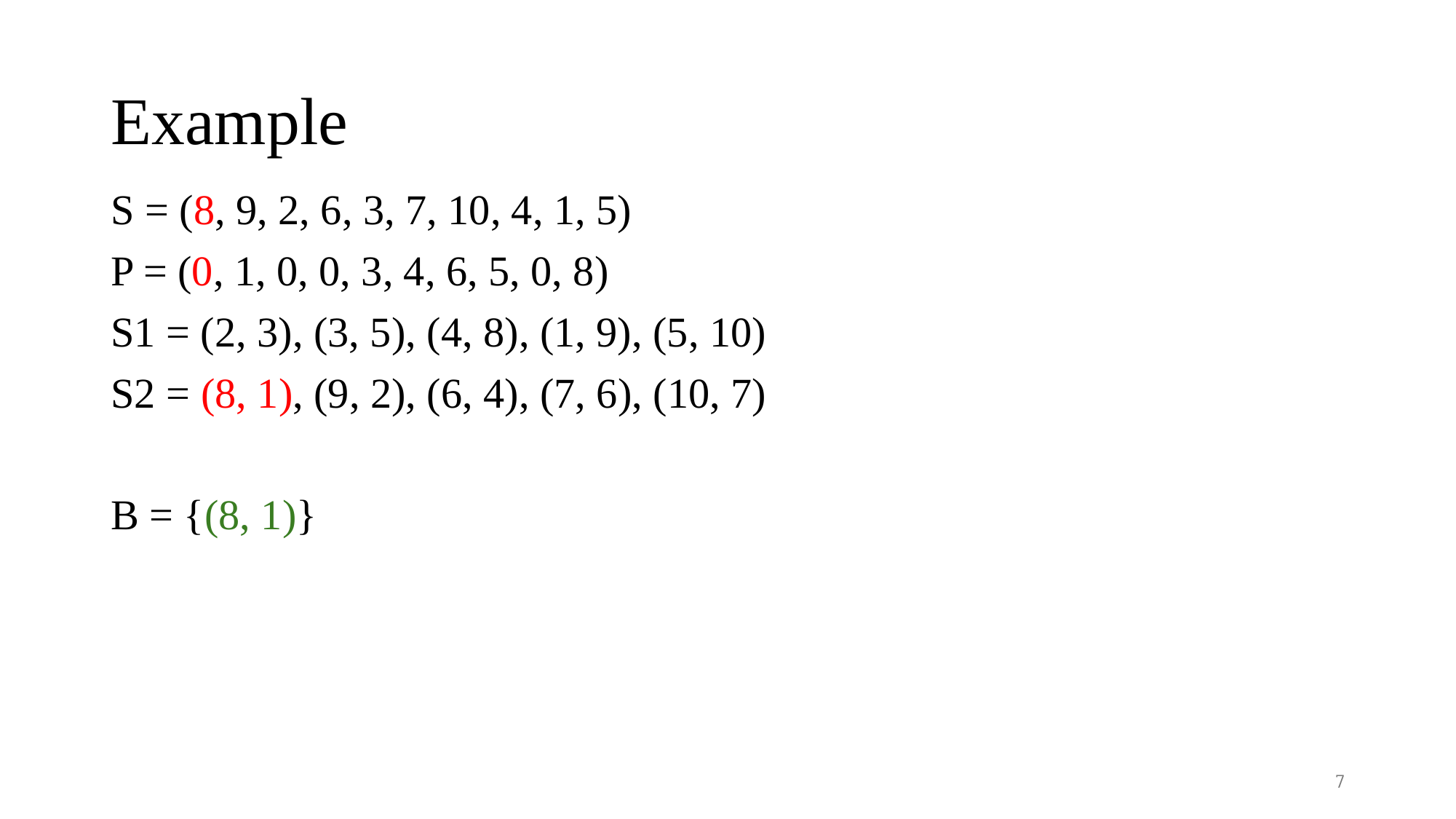

# Example
S = (8, 9, 2, 6, 3, 7, 10, 4, 1, 5)
P = (0, 1, 0, 0, 3, 4, 6, 5, 0, 8)
S1 = (2, 3), (3, 5), (4, 8), (1, 9), (5, 10)
S2 = (8, 1), (9, 2), (6, 4), (7, 6), (10, 7)

B = {(8, 1)}

7